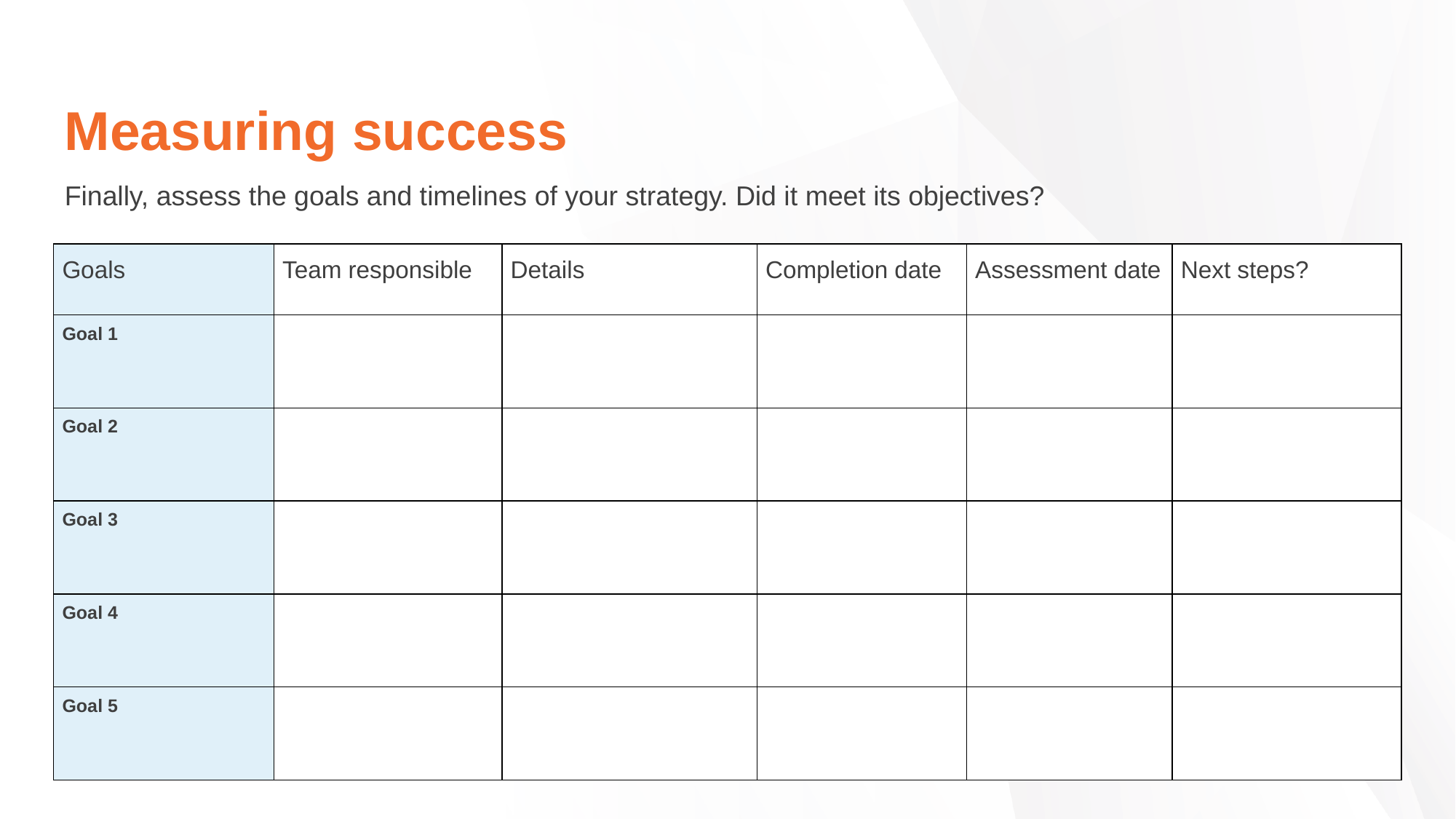

Measuring success
Finally, assess the goals and timelines of your strategy. Did it meet its objectives?

| Goals | Team responsible | Details | Completion date | Assessment date | Next steps? |
| --- | --- | --- | --- | --- | --- |
| Goal 1 |  |  |  |  |  |
| Goal 2 |  |  |  |  |  |
| Goal 3 |  |  |  |  |  |
| Goal 4 |  |  |  |  |  |
| Goal 5 |  |  |  |  |  |